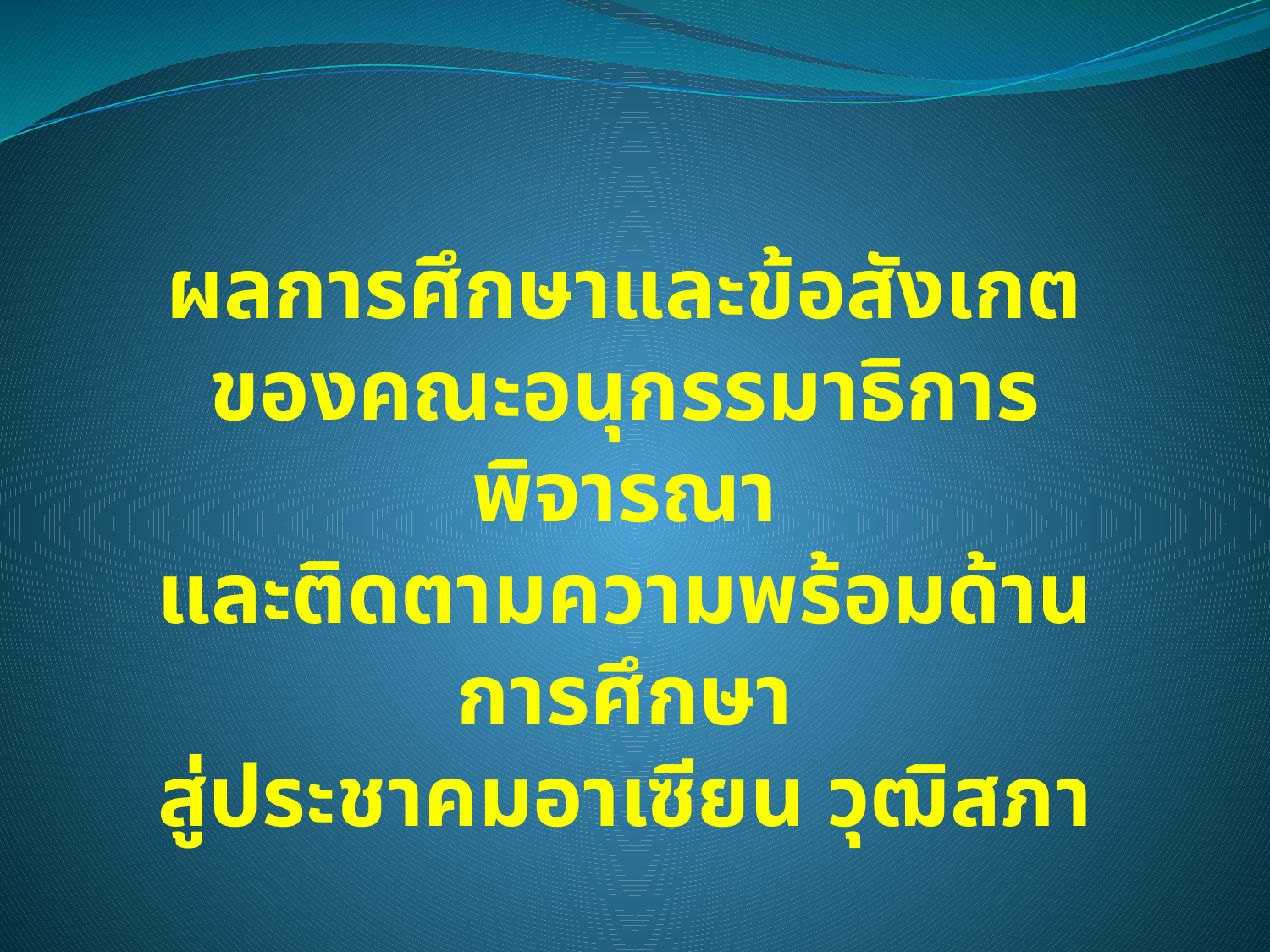

ผลการศึกษาและข้อสังเกต
ของคณะอนุกรรมาธิการพิจารณา
และติดตามความพร้อมด้านการศึกษา
สู่ประชาคมอาเซียน วุฒิสภา